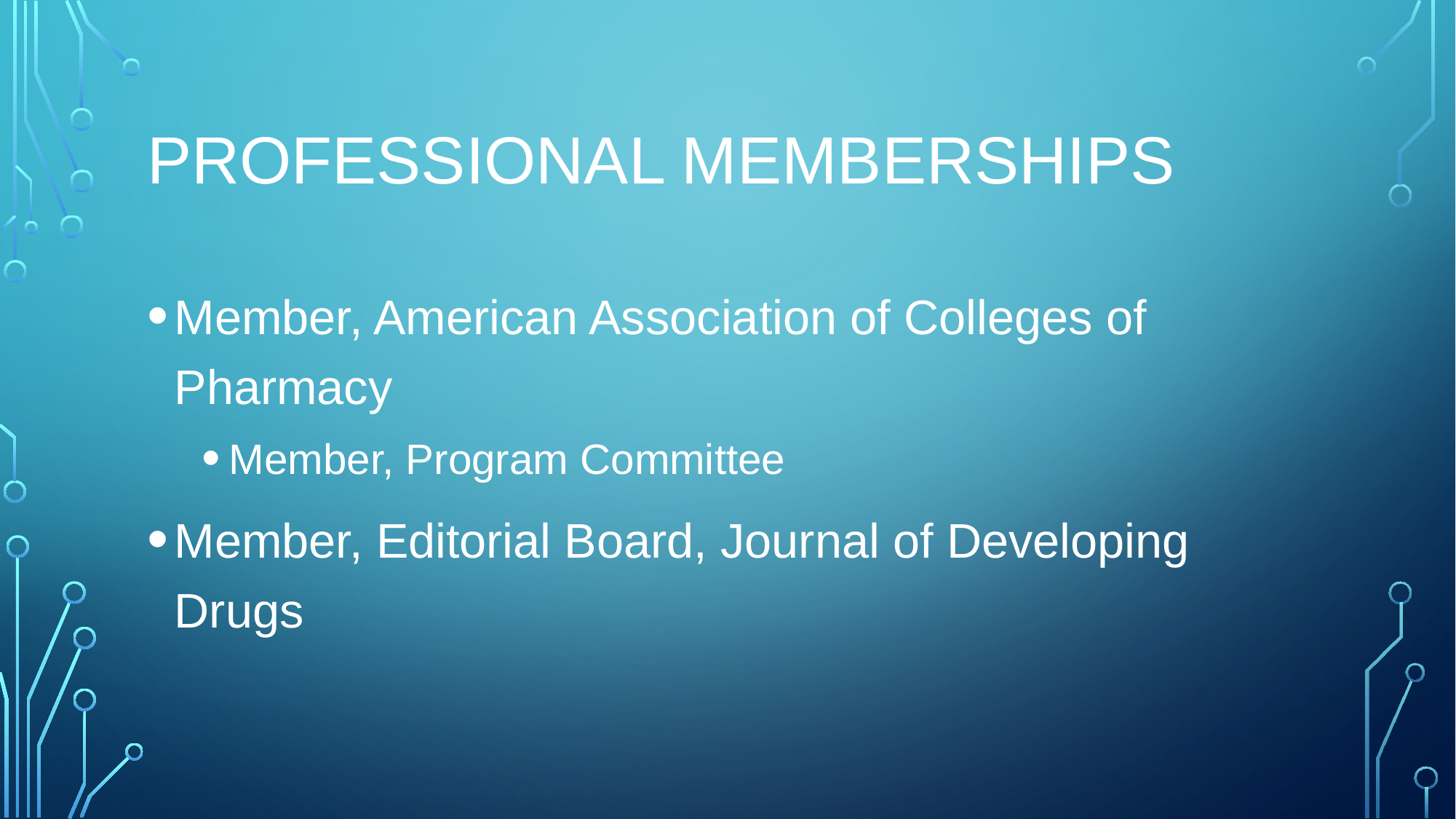

# Professional memberships
Member, American Association of Colleges of Pharmacy
Member, Program Committee
Member, Editorial Board, Journal of Developing Drugs